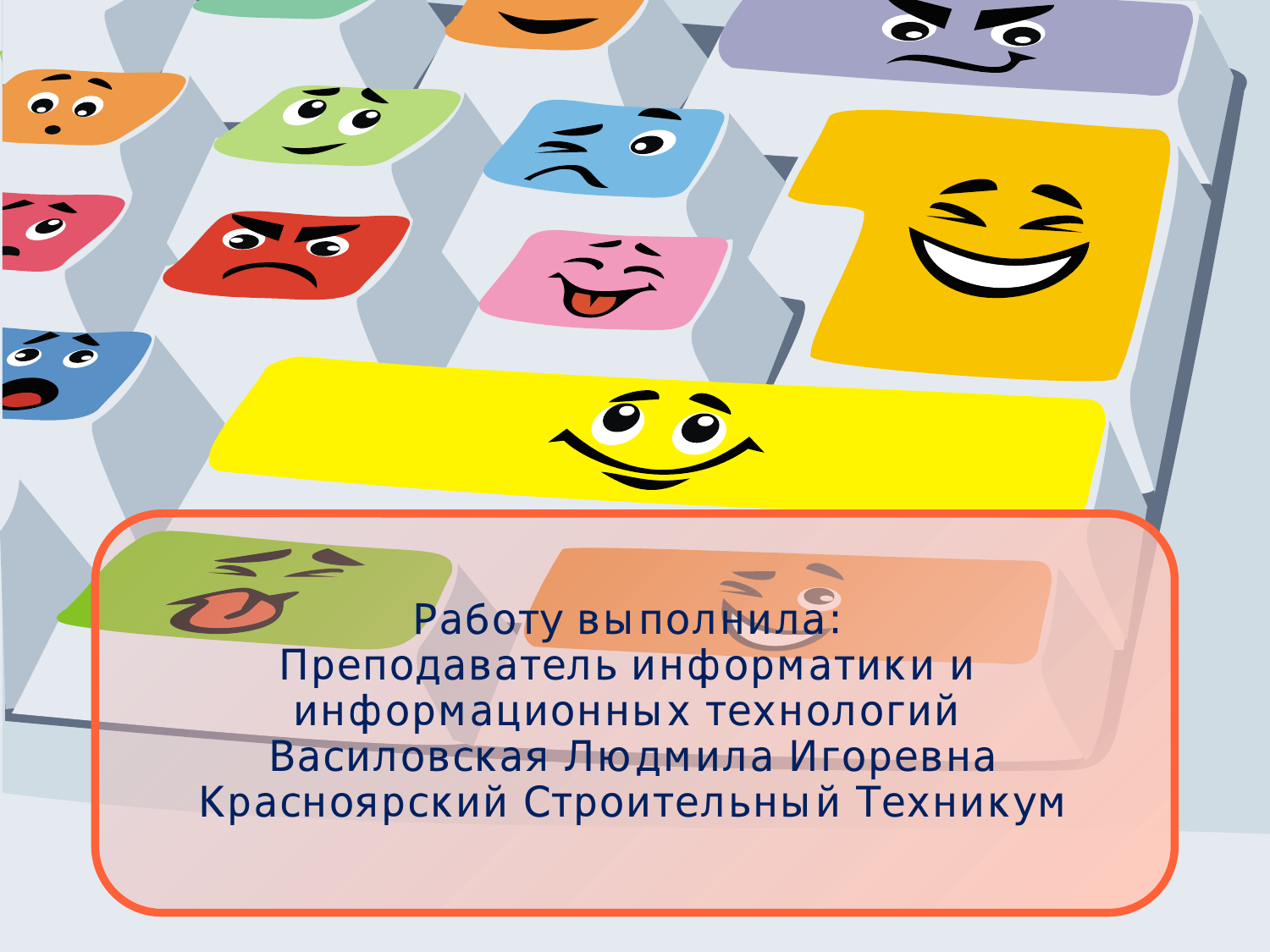

# Работу выполнила: Преподаватель информатики и  информационных технологий Василовская Людмила Игоревна Красноярский Строительный Техникум